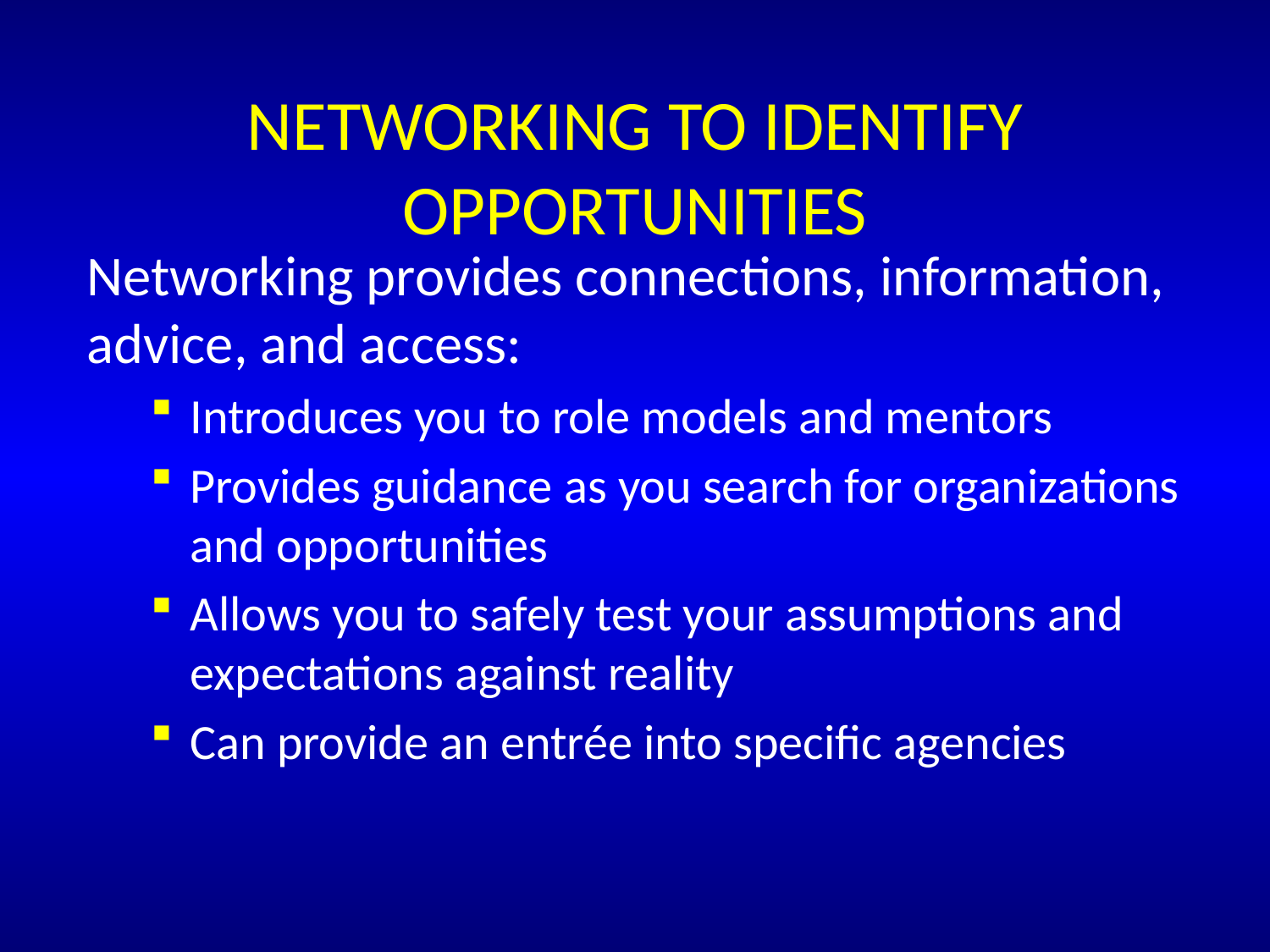

# Networking To Identify Opportunities
Networking provides connections, information, advice, and access:
Introduces you to role models and mentors
Provides guidance as you search for organizations and opportunities
Allows you to safely test your assumptions and expectations against reality
Can provide an entrée into specific agencies